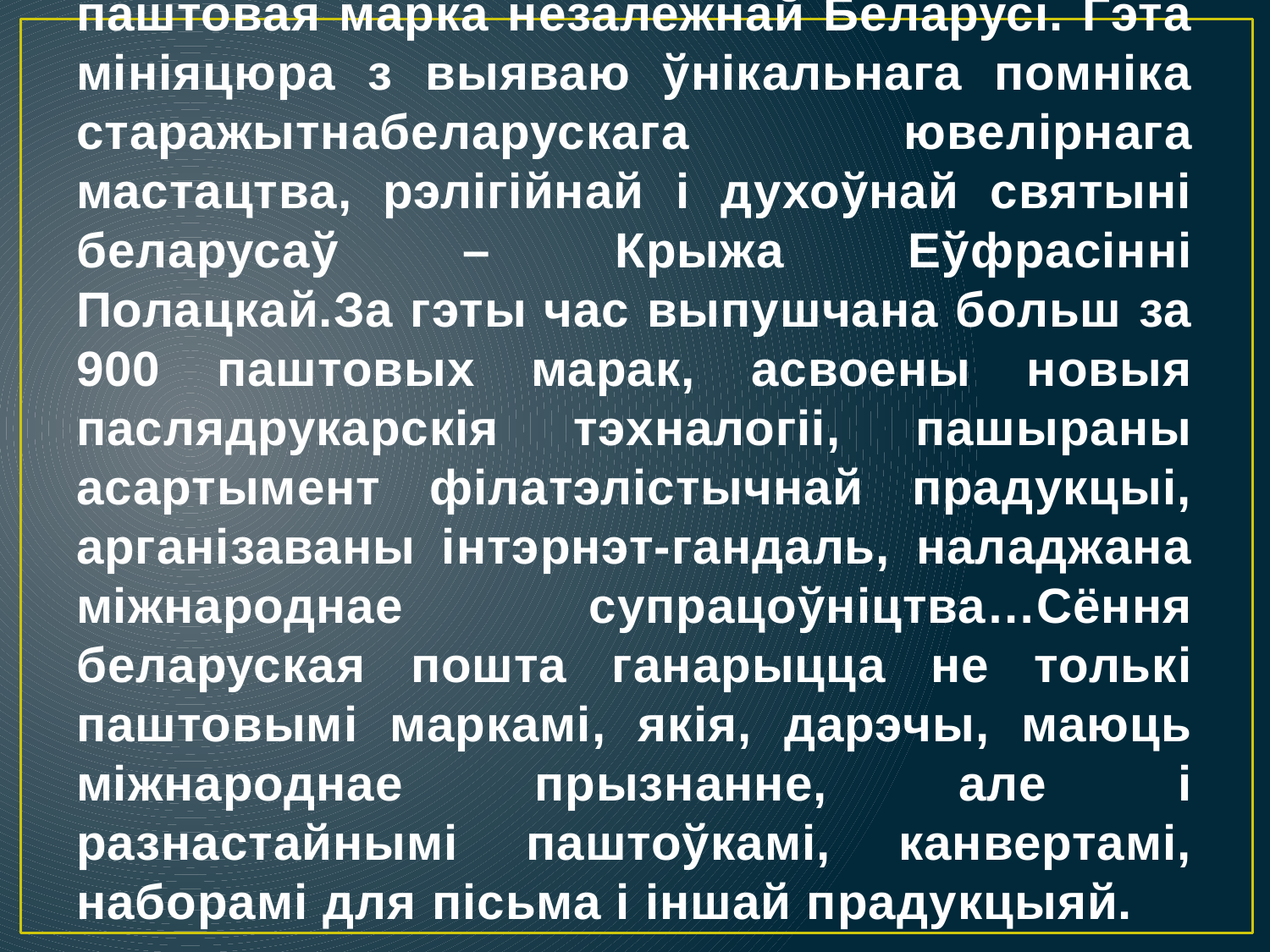

# 20 сакавіка 1992 года ўбачыла свет першая паштовая марка незалежнай Беларусі. Гэта мініяцюра з выяваю ўнікальнага помніка старажытнабеларускага ювелірнага мастацтва, рэлігійнай і духоўнай святыні беларусаў – Крыжа Еўфрасінні Полацкай.За гэты час выпушчана больш за 900 паштовых марак, асвоены новыя паслядрукарскія тэхналогіі, пашыраны асартымент філатэлістычнай прадукцыі, арганізаваны інтэрнэт-гандаль, наладжана міжнароднае супрацоўніцтва…Сёння беларуская пошта ганарыцца не толькі паштовымі маркамі, якія, дарэчы, маюць міжнароднае прызнанне, але і разнастайнымі паштоўкамі, канвертамі, наборамі для пісьма і іншай прадукцыяй.